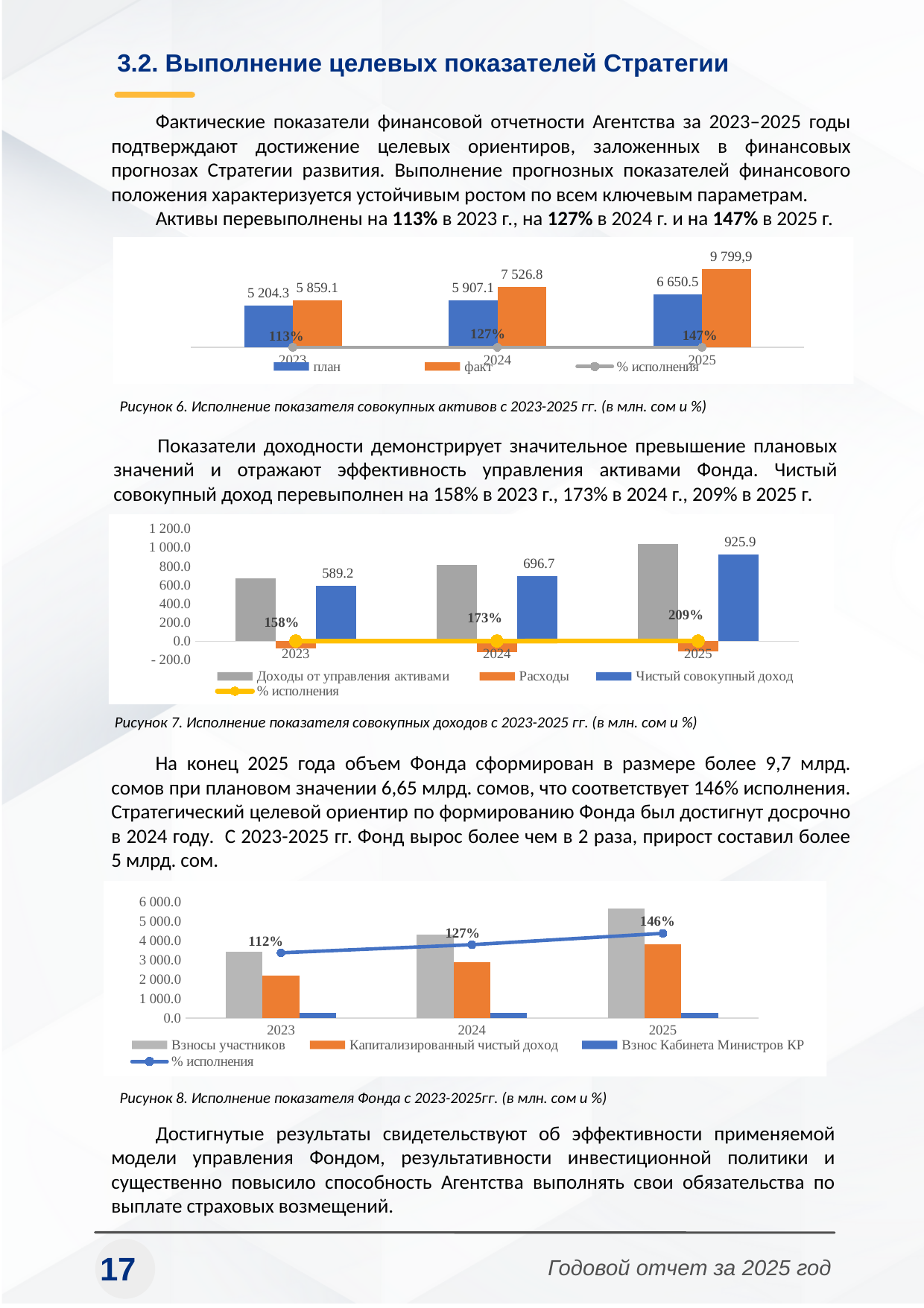

3.2. Выполнение целевых показателей Стратегии

Фактические показатели финансовой отчетности Агентства за 2023–2025 годы подтверждают достижение целевых ориентиров, заложенных в финансовых прогнозах Стратегии развития. Выполнение прогнозных показателей финансового положения характеризуется устойчивым ростом по всем ключевым параметрам.
Активы перевыполнены на 113% в 2023 г., на 127% в 2024 г. и на 147% в 2025 г.

### Chart

| Category | план | факт |  |
|---|---|---|---|
| 2023 | 5204.3 | 5859.1 | 1.125819034260131 |
| 2024 | 5907.1 | 7526.799999999999 | 1.2741954597010374 |
| 2025 | 6650.5 | 9799.5 | 1.4734982332155477 |
Рисунок 6. Исполнение показателя совокупных активов с 2023-2025 гг. (в млн. сом и %)
Показатели доходности демонстрирует значительное превышение плановых значений и отражают эффективность управления активами Фонда. Чистый совокупный доход перевыполнен на 158% в 2023 г., 173% в 2024 г., 209% в 2025 г.

### Chart

| Category | Доходы от управления активами  | Расходы | Чистый совокупный доход |  |
|---|---|---|---|---|
| 2023 | 668.633 | -79.462 | 589.171 | 1.577854847348688 |
| 2024 | 814.969 | -118.261 | 696.7080000000001 | 1.7296623634558095 |
| 2025 | 1033.6 | -107.7 | 925.8999999999999 | 2.0881822282363554 |
Рисунок 7. Исполнение показателя совокупных доходов с 2023-2025 гг. (в млн. сом и %)
На конец 2025 года объем Фонда сформирован в размере более 9,7 млрд. сомов при плановом значении 6,65 млрд. сомов, что соответствует 146% исполнения. Стратегический целевой ориентир по формированию Фонда был достигнут досрочно в 2024 году.  С 2023-2025 гг. Фонд вырос более чем в 2 раза, прирост составил более 5 млрд. сом.

### Chart

| Category | Взносы участников | Капитализированный чистый доход | Взнос Кабинета Министров КР |  |
|---|---|---|---|---|
| 2023 | 3413.8 | 2181.1 | 257.7 | 1.1249591542527633 |
| 2024 | 4336.7 | 2876.2 | 257.7 | 1.2650669737354578 |
| 2025 | 5650.5 | 3801.7 | 257.7 | 1.460420834148029 |
Рисунок 8. Исполнение показателя Фонда с 2023-2025гг. (в млн. сом и %)
Достигнутые результаты свидетельствуют об эффективности применяемой модели управления Фондом, результативности инвестиционной политики и существенно повысило способность Агентства выполнять свои обязательства по выплате страховых возмещений.

17
Годовой отчет за 2025 год